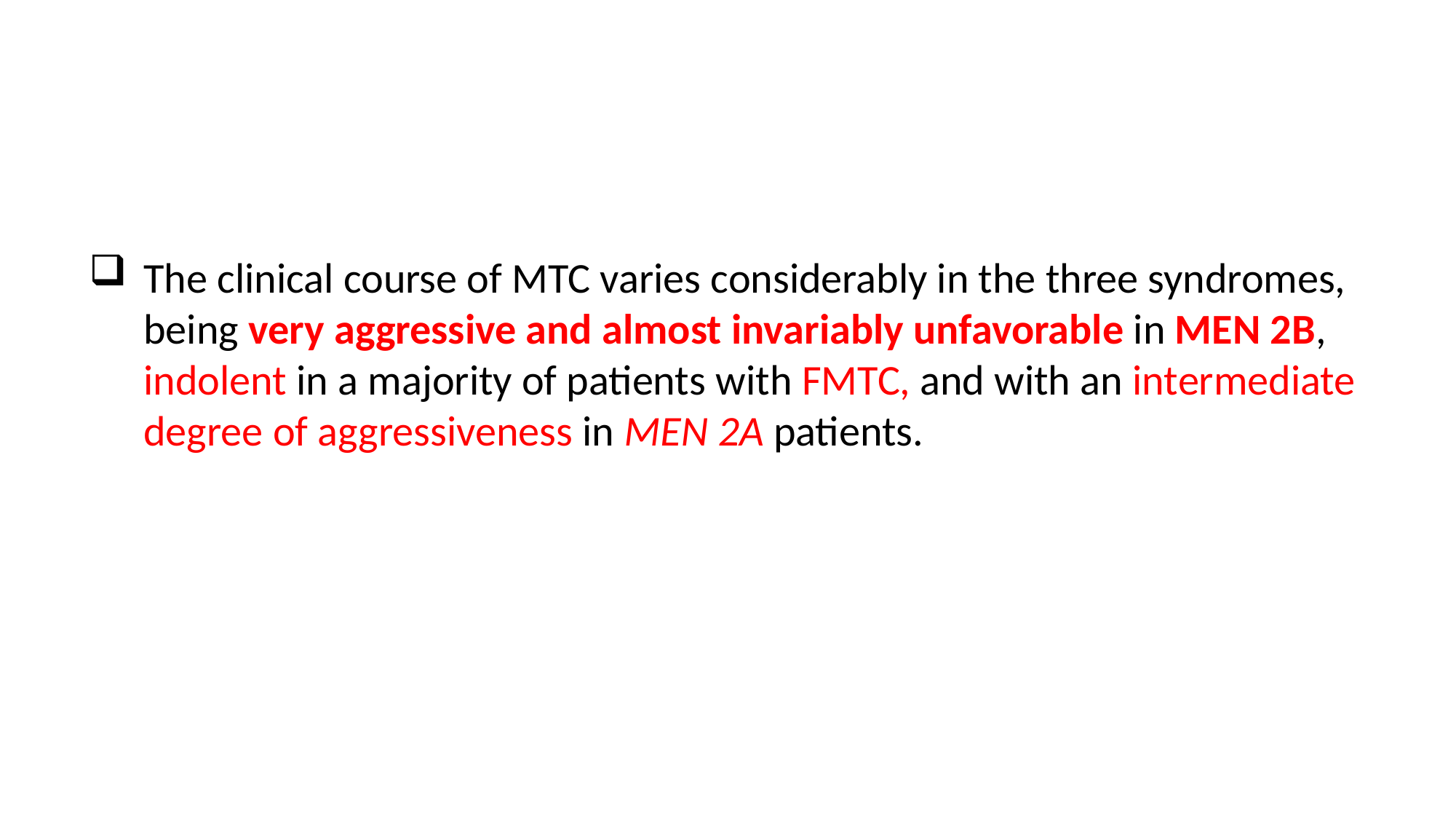

The clinical course of MTC varies considerably in the three syndromes, being very aggressive and almost invariably unfavorable in MEN 2B, indolent in a majority of patients with FMTC, and with an intermediate degree of aggressiveness in MEN 2A patients.